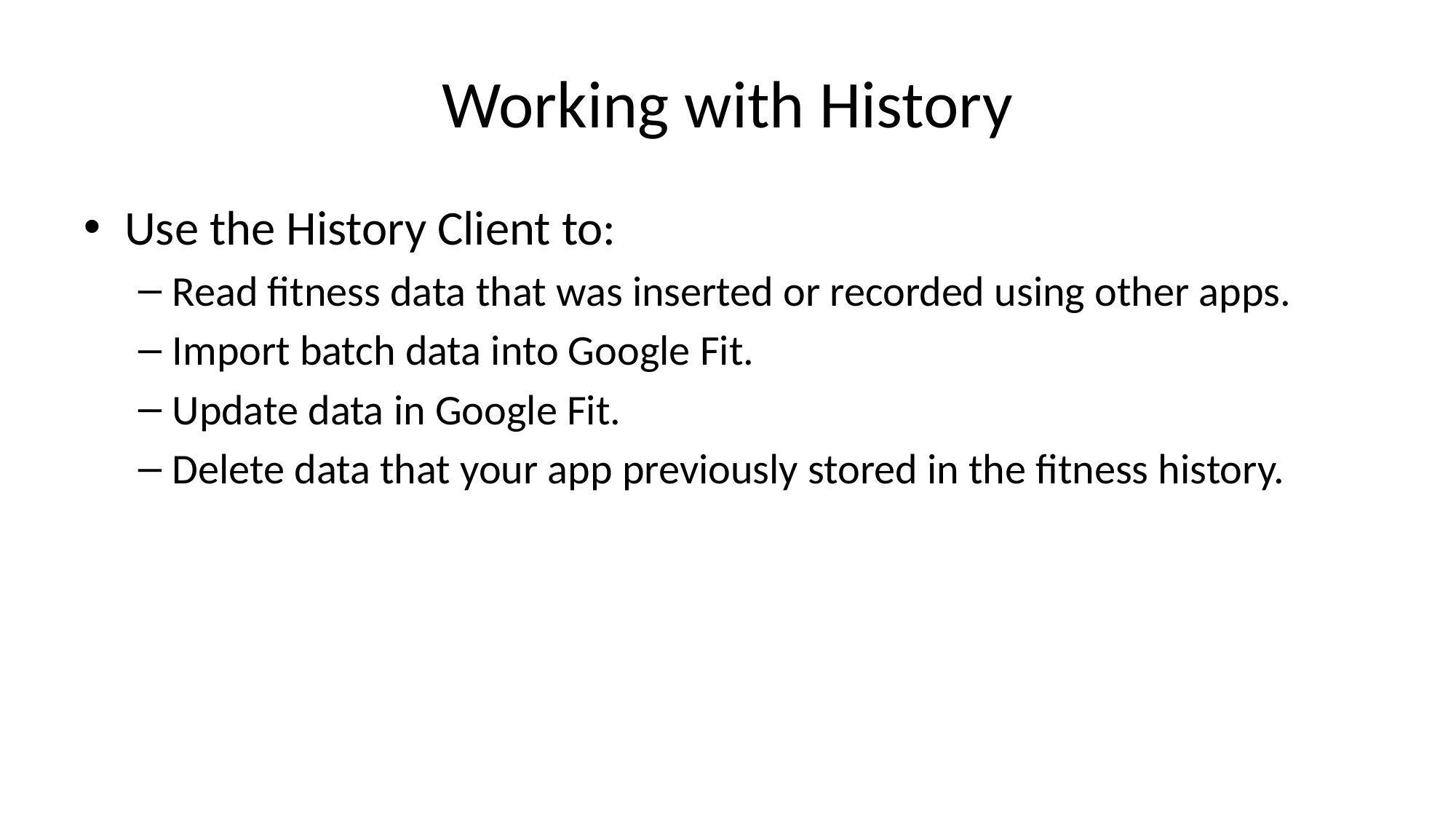

# Working with History
Use the History Client to:
Read fitness data that was inserted or recorded using other apps.
Import batch data into Google Fit.
Update data in Google Fit.
Delete data that your app previously stored in the fitness history.